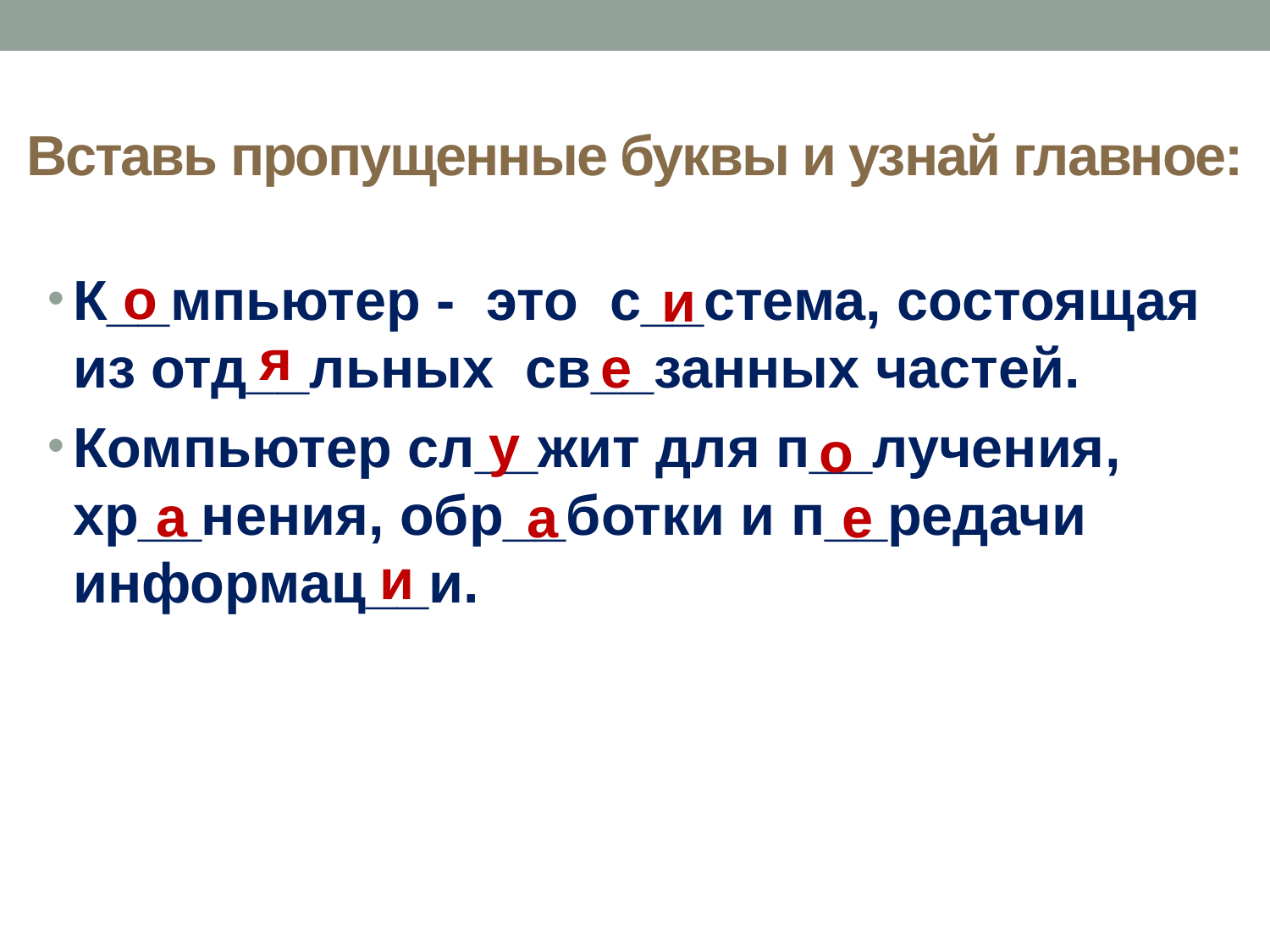

# Вставь пропущенные буквы и узнай главное:
о
К__мпьютер -  это  с__стема, состоящая из отд__льных  св__занных частей.
Компьютер сл__жит для п__лучения, хр__нения, обр__ботки и п__редачи информац__и.
и
я
е
у
о
а
а
е
и